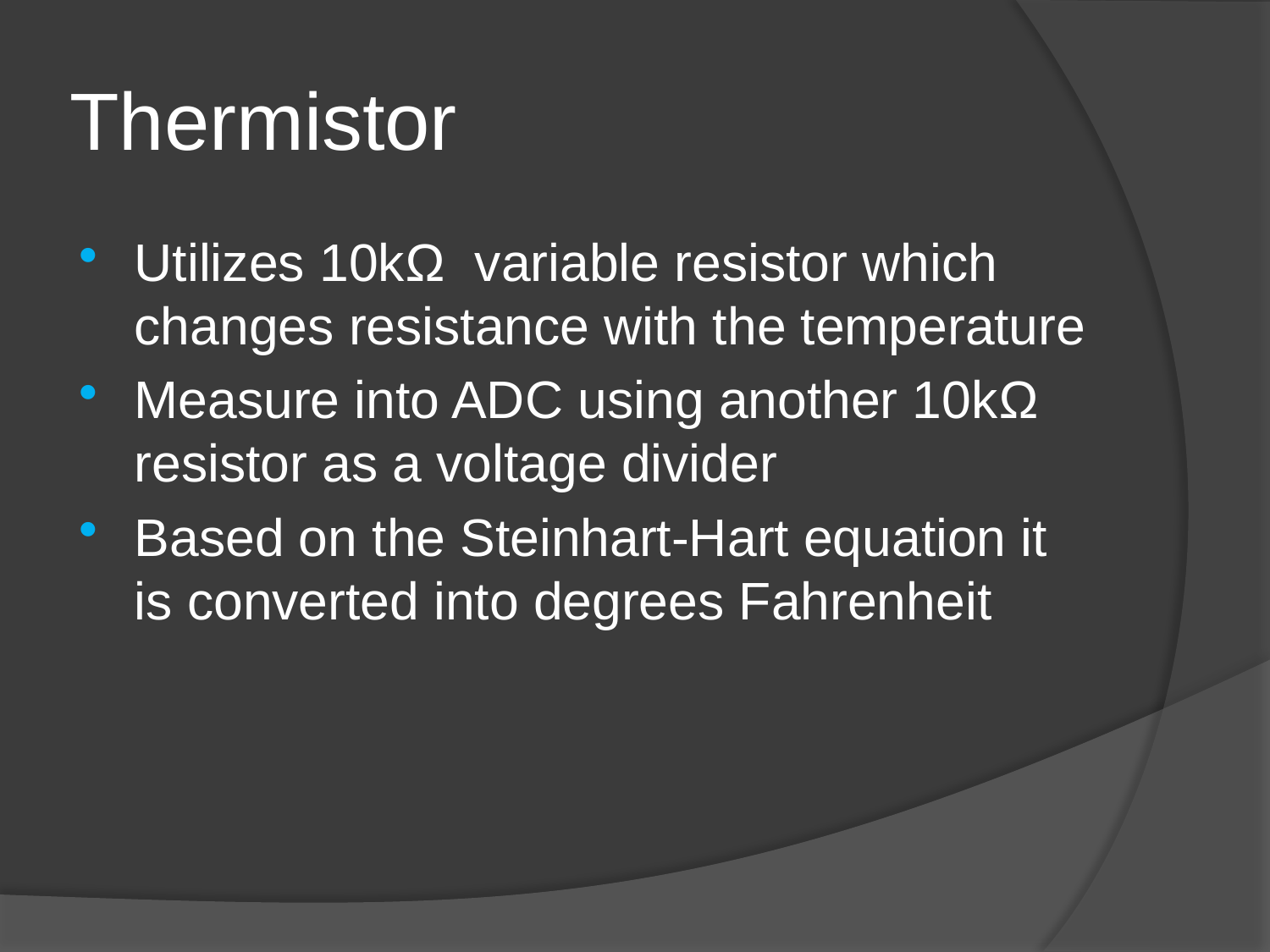

# Thermistor
Utilizes 10kΩ  variable resistor which changes resistance with the temperature
Measure into ADC using another 10kΩ resistor as a voltage divider
Based on the Steinhart-Hart equation it is converted into degrees Fahrenheit